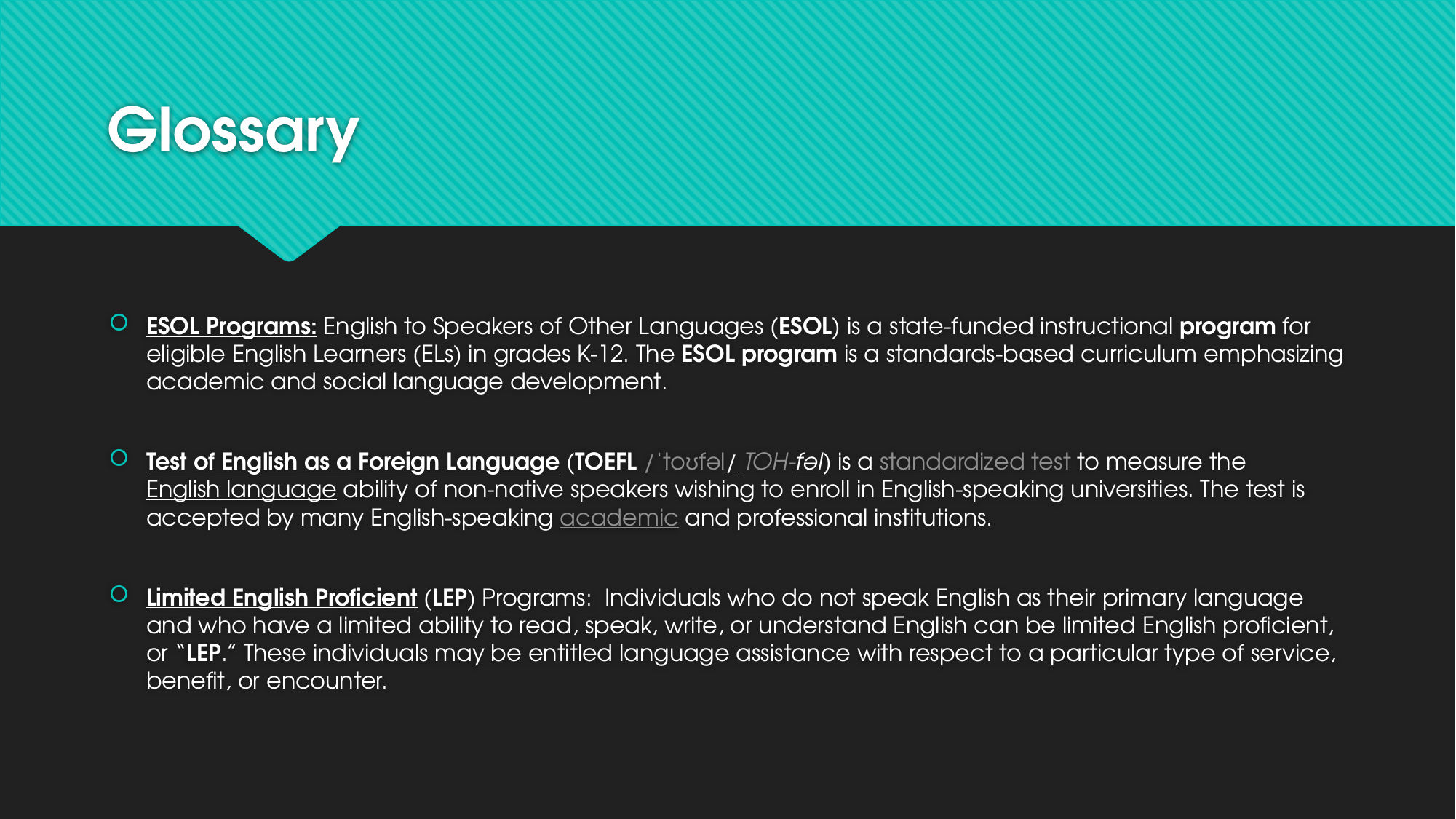

# Glossary

ESOL Programs: English to Speakers of Other Languages (ESOL) is a state-funded instructional program for eligible English Learners (ELs) in grades K-12. The ESOL program is a standards-based curriculum emphasizing academic and social language development.

Test of English as a Foreign Language (TOEFL /ˈtoʊfəl/ TOH-fəl) is a standardized test to measure the English language ability of non-native speakers wishing to enroll in English-speaking universities. The test is accepted by many English-speaking academic and professional institutions.

Limited English Proficient (LEP) Programs:  Individuals who do not speak English as their primary language and who have a limited ability to read, speak, write, or understand English can be limited English proficient, or “LEP.” These individuals may be entitled language assistance with respect to a particular type of service, benefit, or encounter.